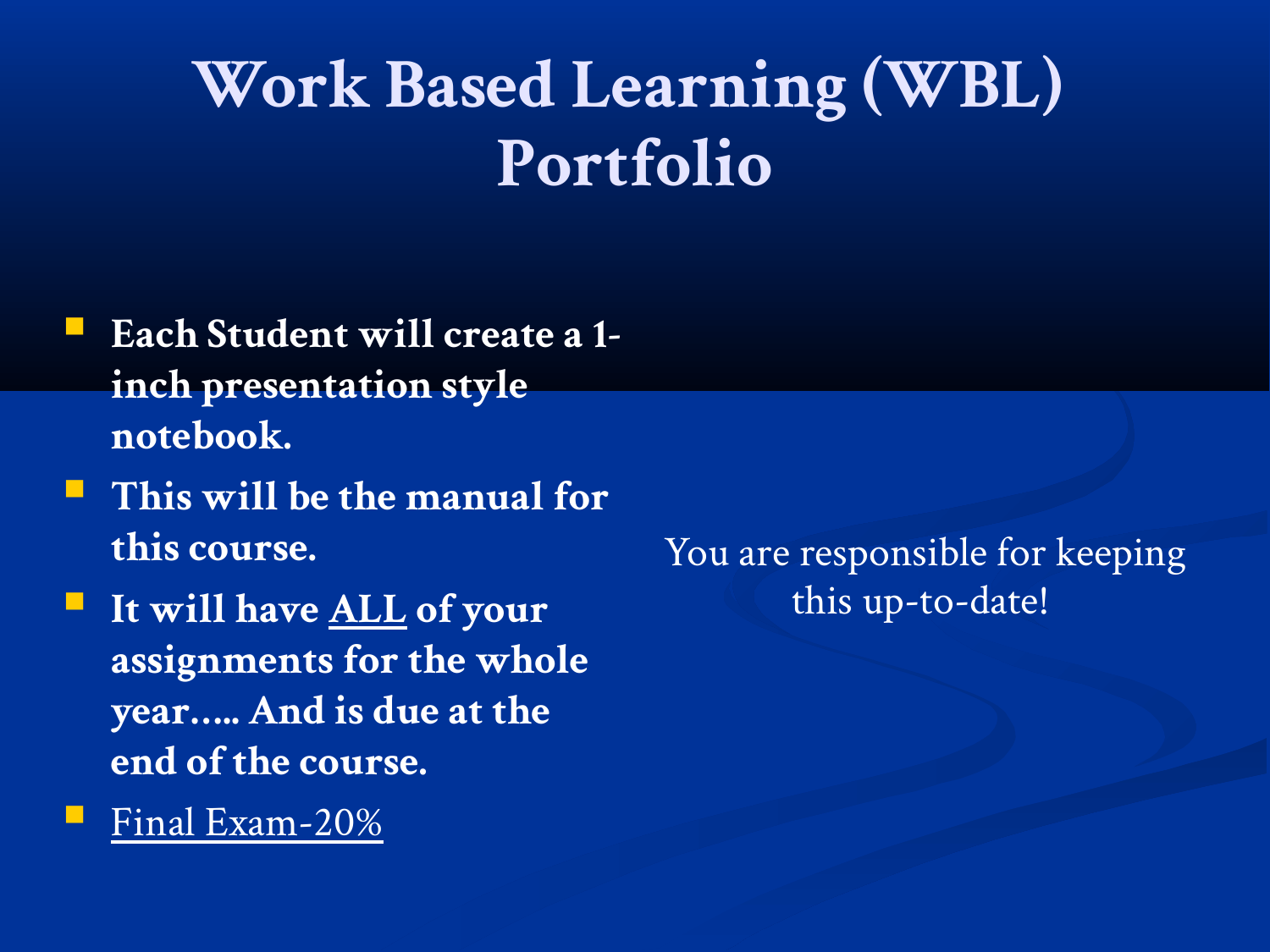

# Work Based Learning (WBL) Portfolio
Each Student will create a 1- inch presentation style notebook.
This will be the manual for this course.
It will have ALL of your assignments for the whole year….. And is due at the end of the course.
Final Exam-20%

You are responsible for keeping this up-to-date!